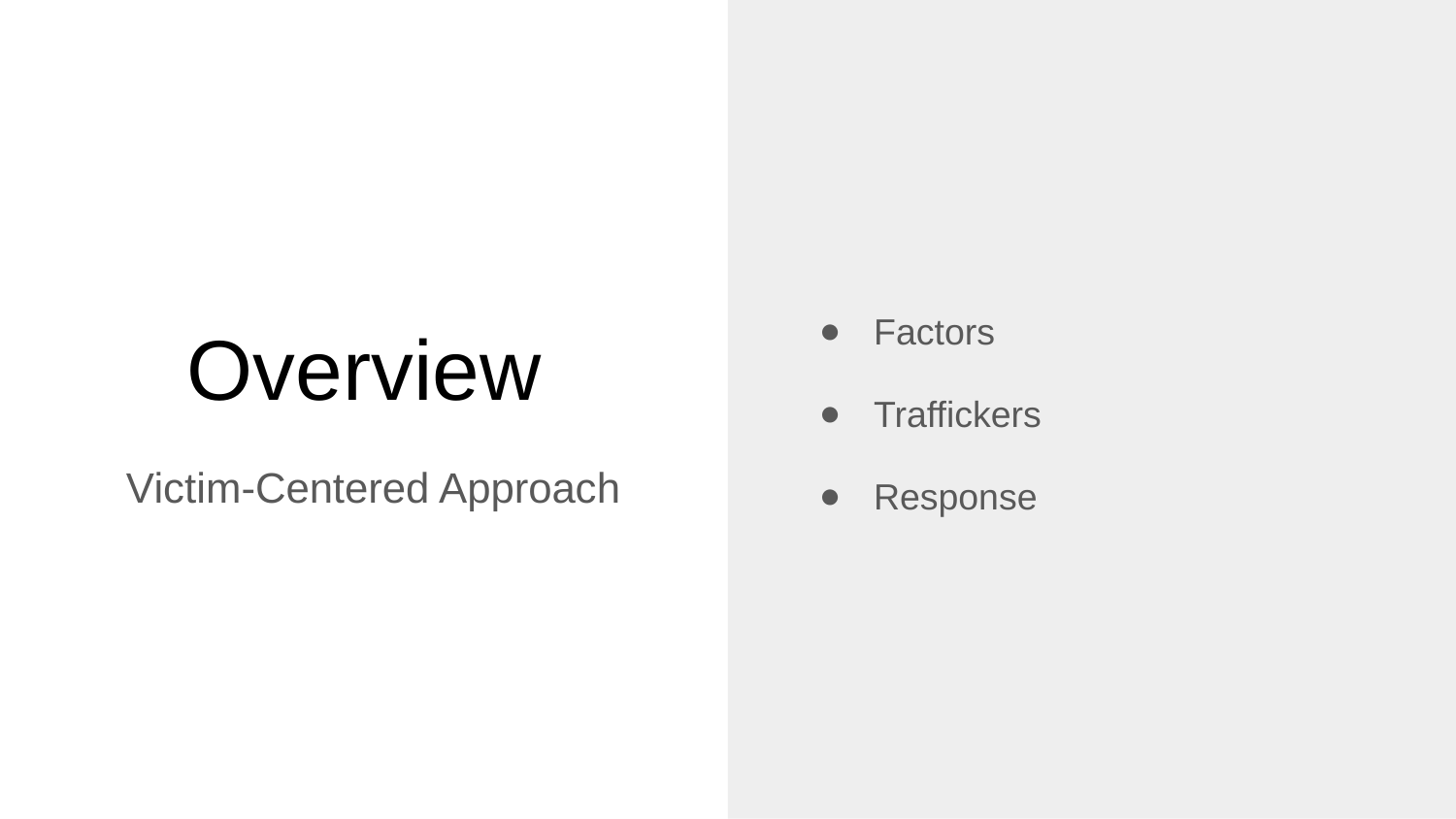

Factors
Traffickers
Response
# Overview
Victim-Centered Approach